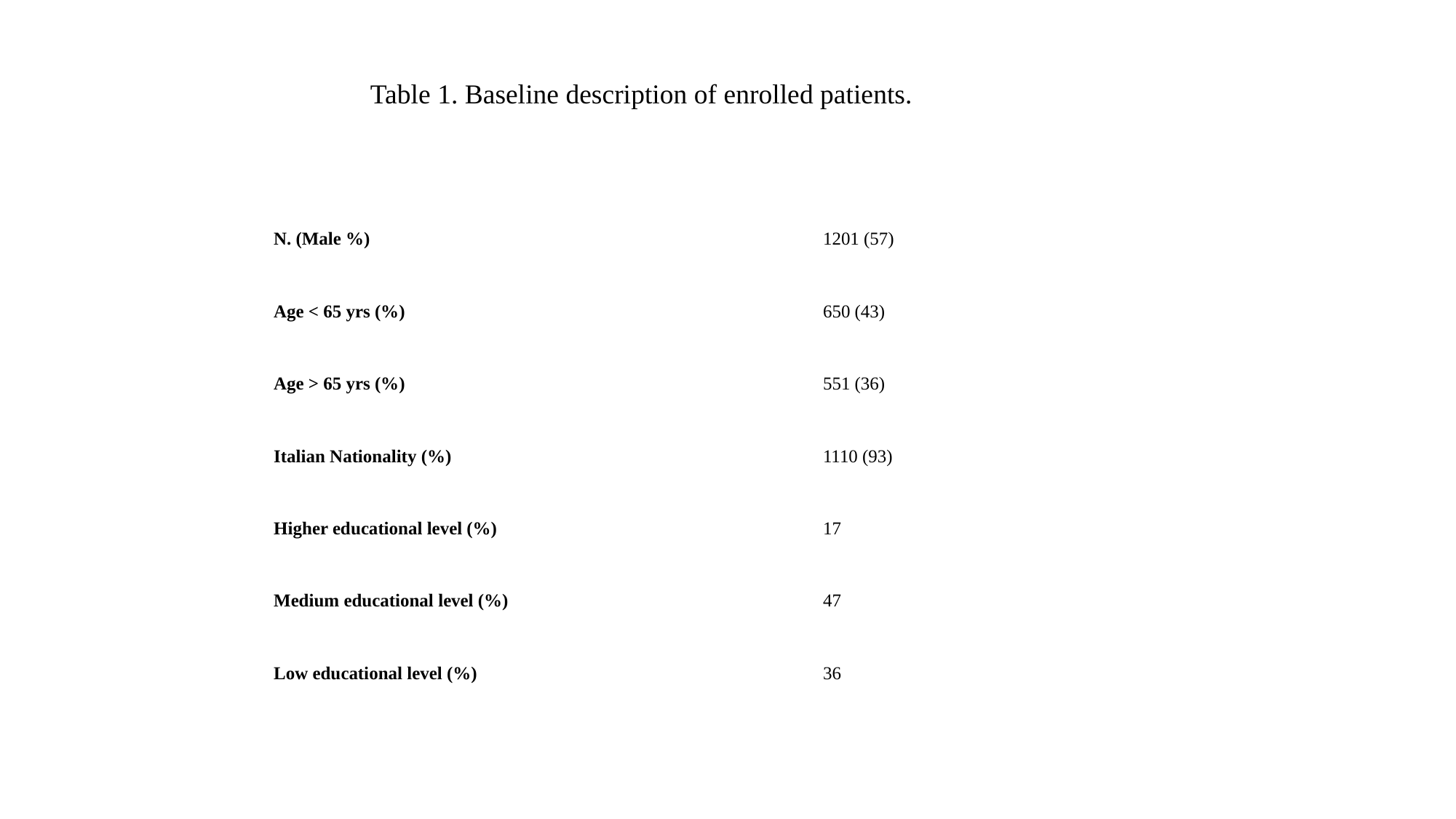

Table 1. Baseline description of enrolled patients.
|  |  |
| --- | --- |
| N. (Male %) | 1201 (57) |
| Age < 65 yrs (%) | 650 (43) |
| Age > 65 yrs (%) | 551 (36) |
| Italian Nationality (%) | 1110 (93) |
| Higher educational level (%) | 17 |
| Medium educational level (%) | 47 |
| Low educational level (%) | 36 |